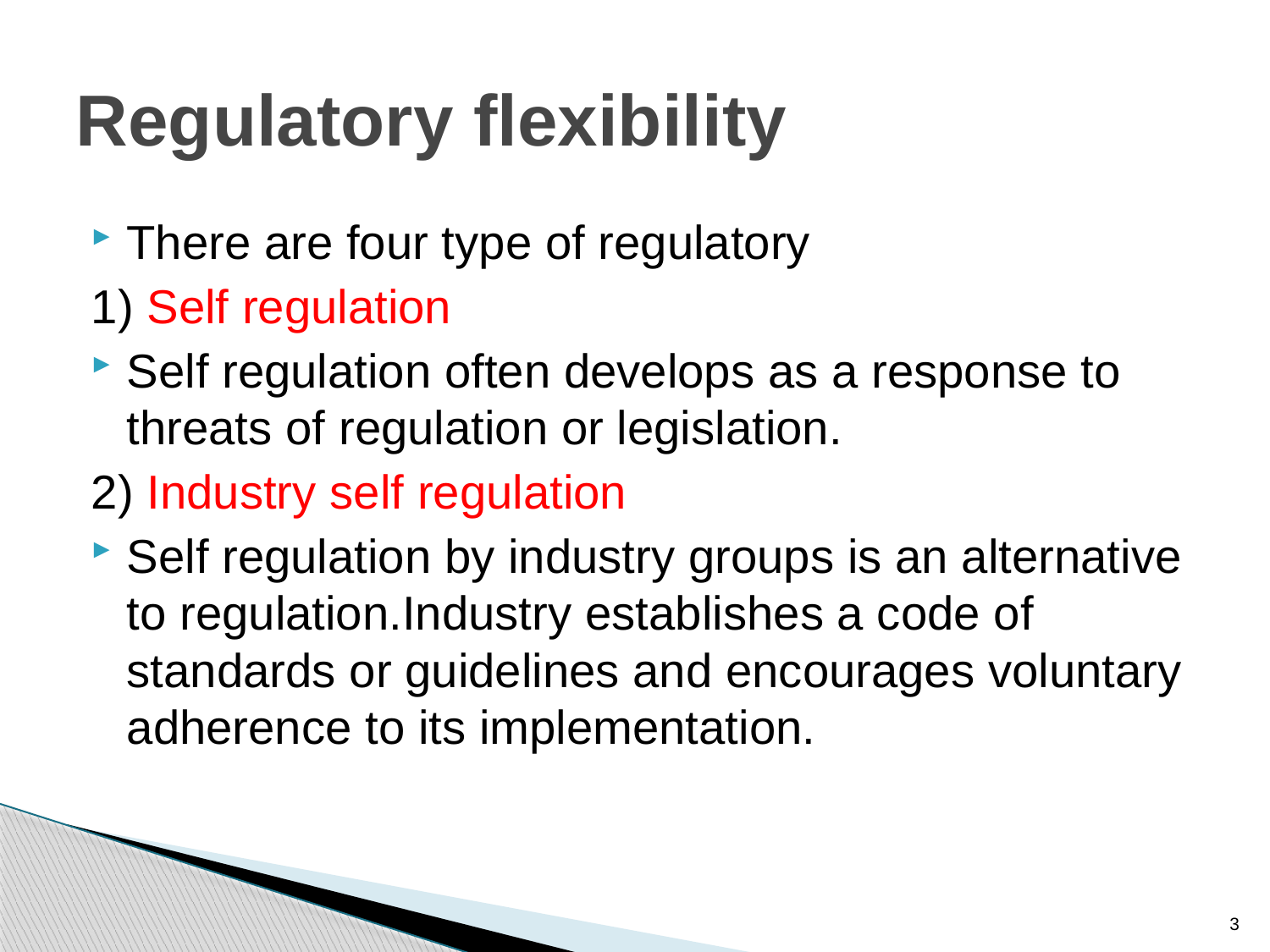

# Regulatory flexibility
There are four type of regulatory
1) Self regulation
Self regulation often develops as a response to threats of regulation or legislation.
2) Industry self regulation
Self regulation by industry groups is an alternative to regulation.Industry establishes a code of standards or guidelines and encourages voluntary adherence to its implementation.
3